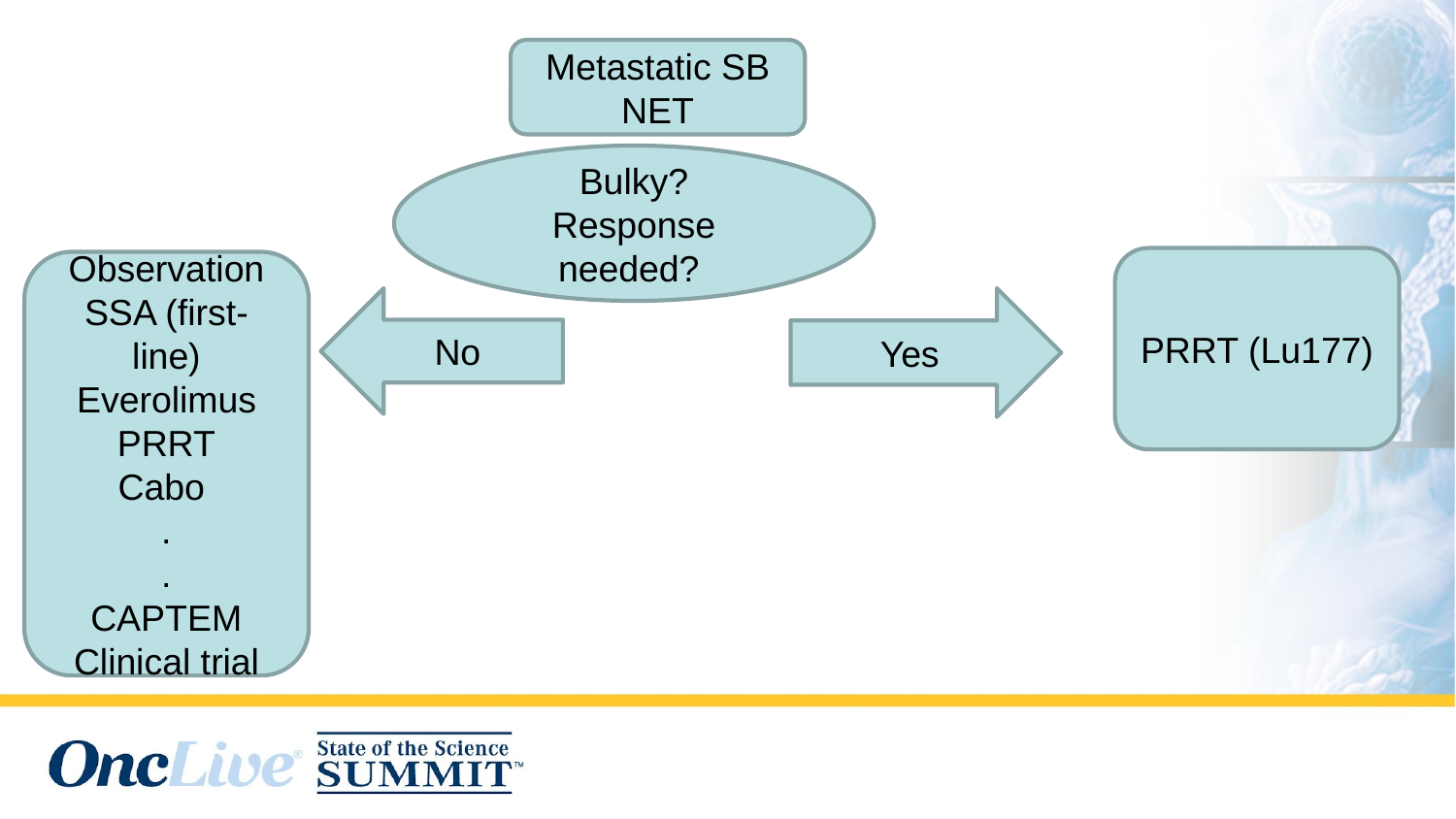

Metastatic SB NET
Bulky?
Response needed?
PRRT (Lu177)
Observation
SSA (first-line)
Everolimus
PRRT
Cabo
.
.
CAPTEM
Clinical trial
No
Yes